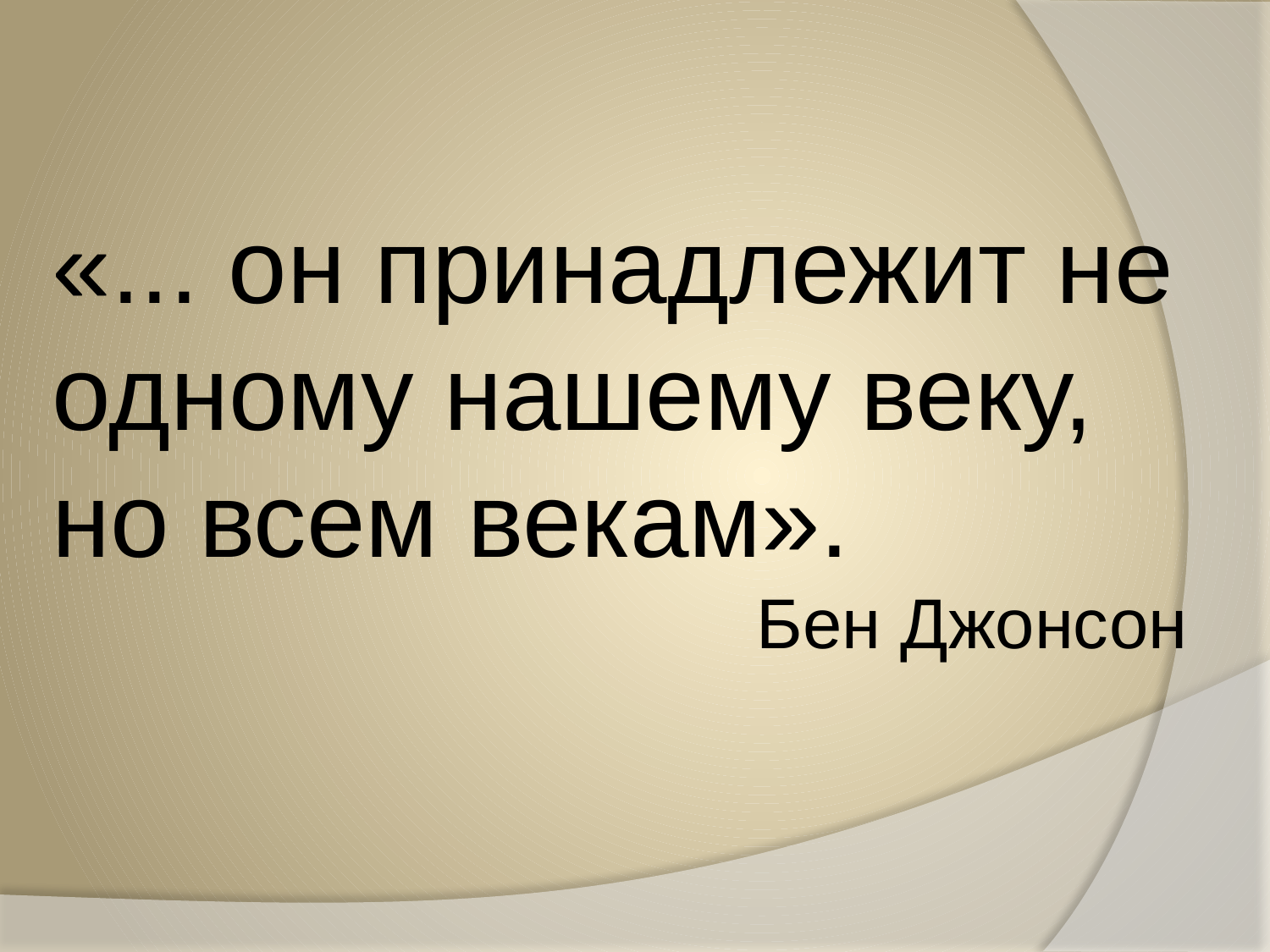

«... он принадлежит не одному нашему веку, но всем векам».
Бен Джонсон